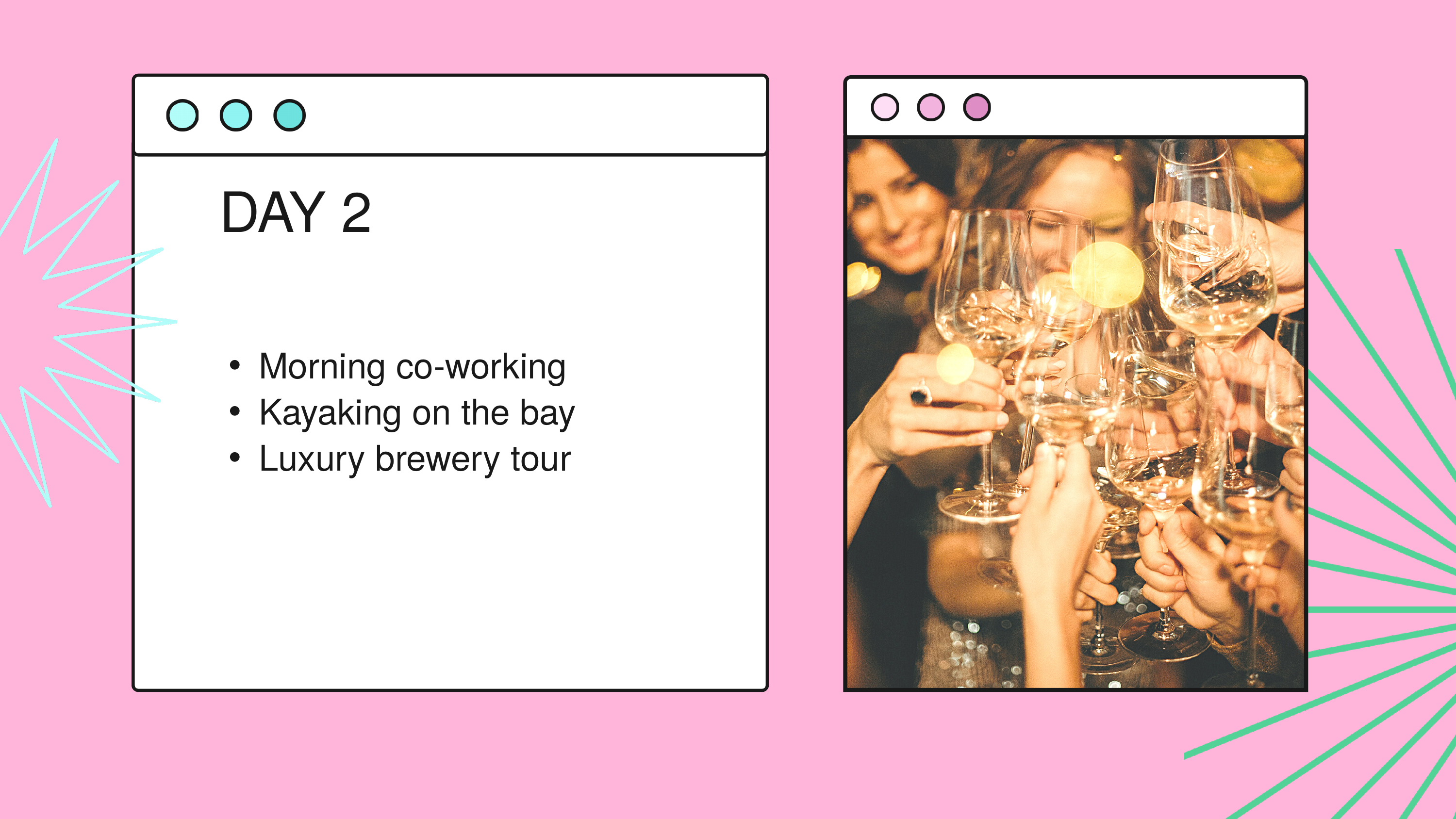

DAY 2

Morning co-working
Kayaking on the bay
Luxury brewery tour